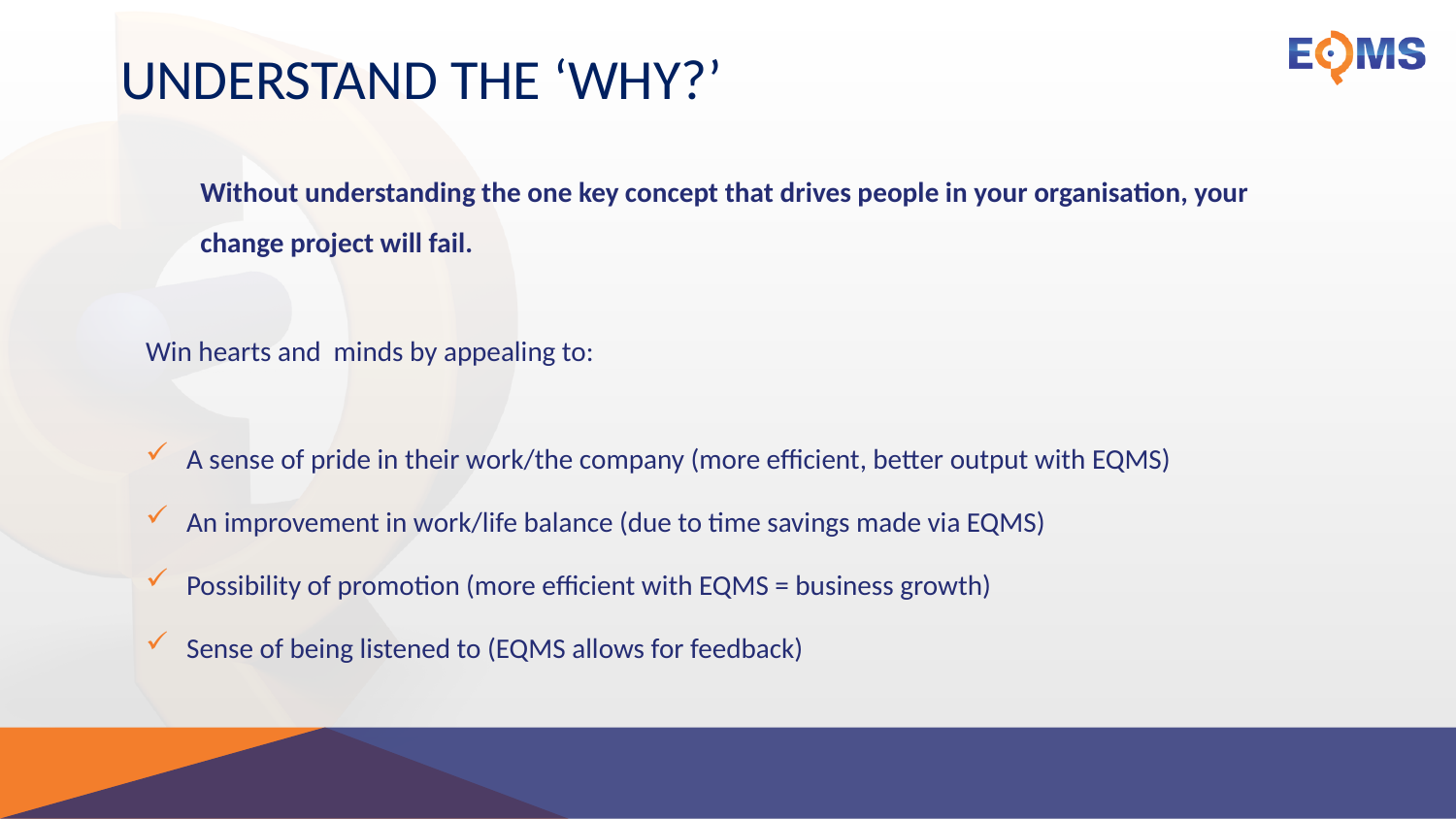

# Understand the ‘Why?’
Without understanding the one key concept that drives people in your organisation, your change project will fail.

Win hearts and  minds by appealing to:

A sense of pride in their work/the company (more efficient, better output with EQMS)
An improvement in work/life balance (due to time savings made via EQMS)
Possibility of promotion (more efficient with EQMS = business growth)
Sense of being listened to (EQMS allows for feedback)